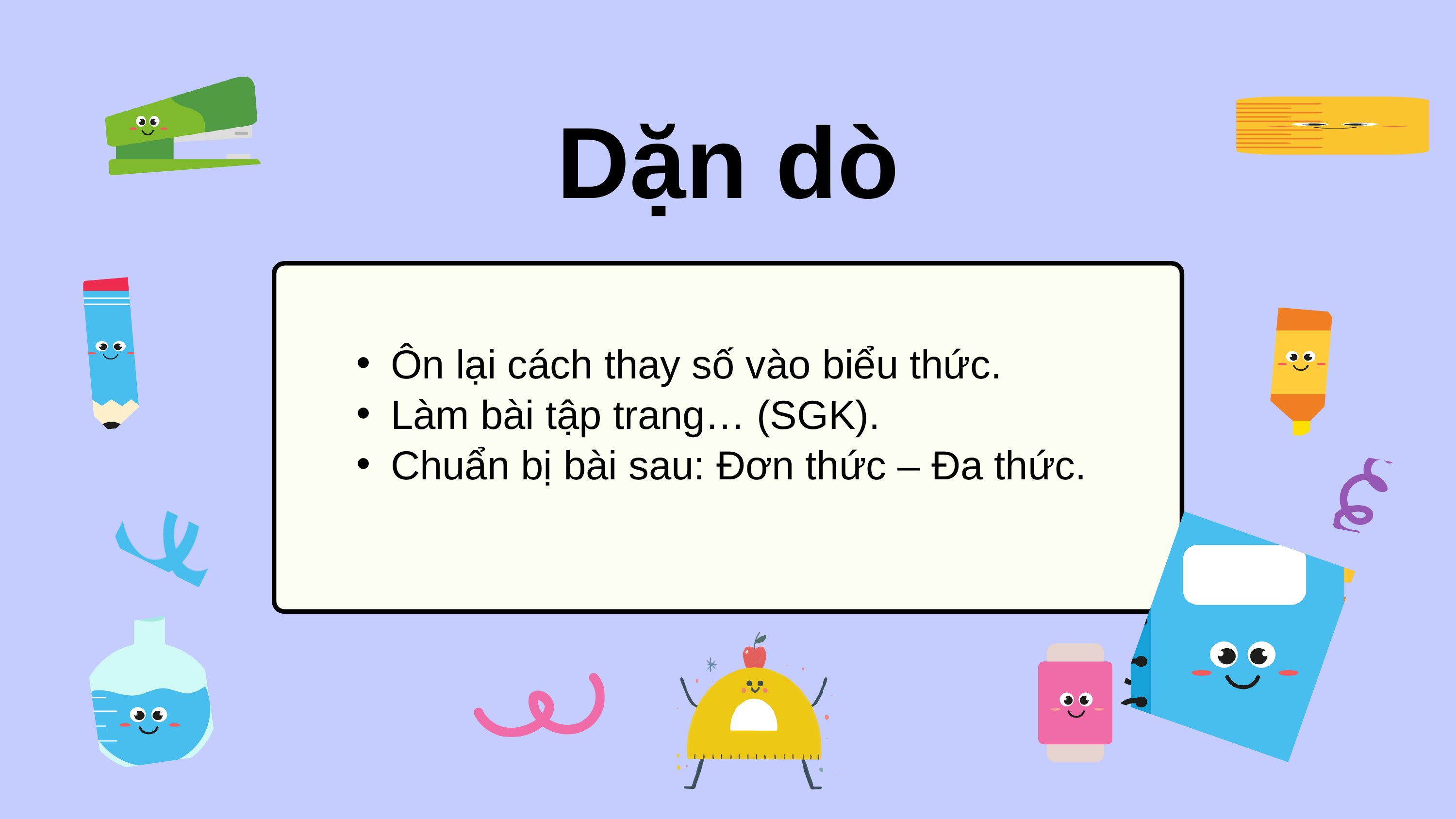

Dặn dò

Ôn lại cách thay số vào biểu thức.
Làm bài tập trang… (SGK).
Chuẩn bị bài sau: Đơn thức – Đa thức.